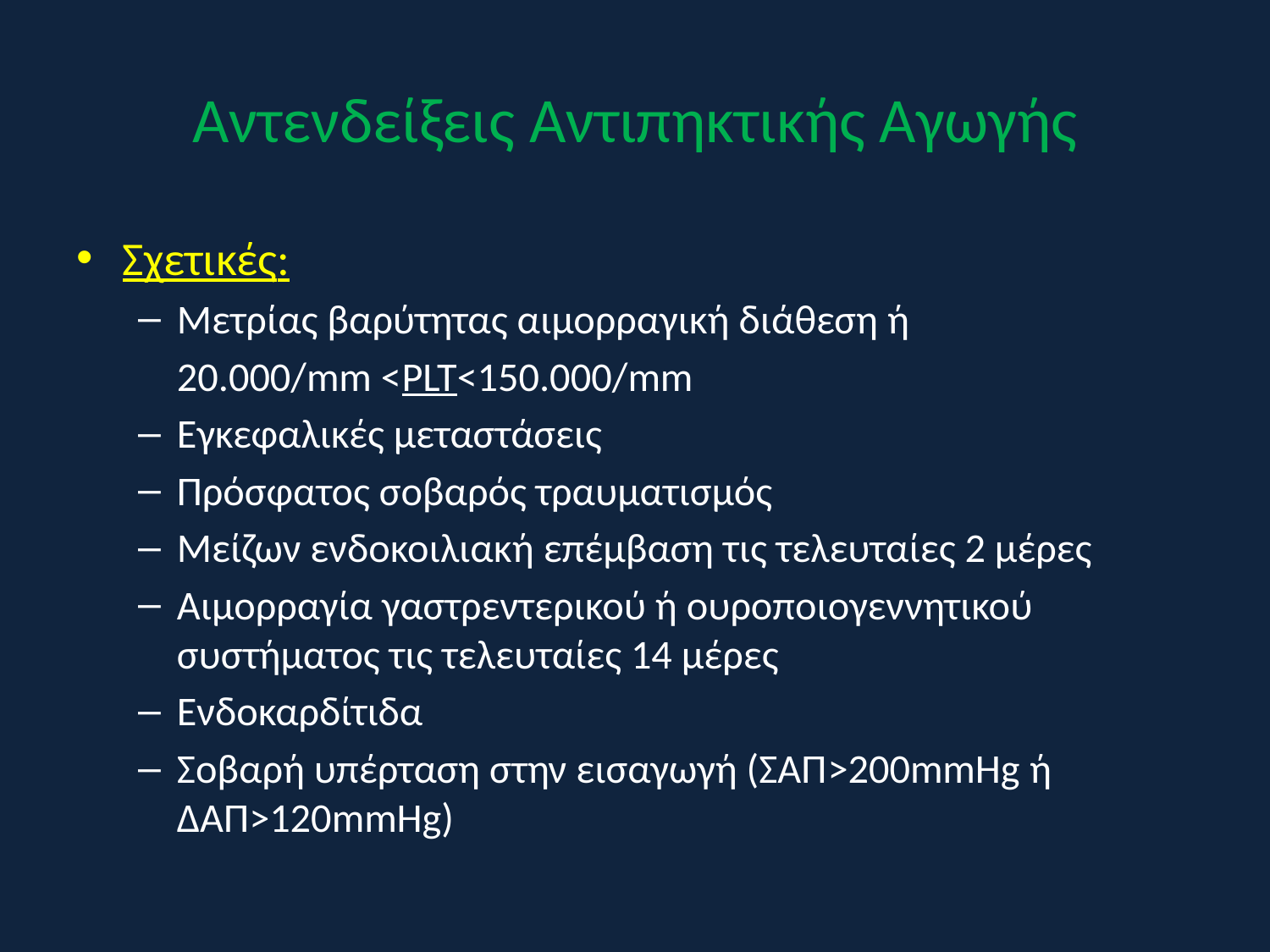

# Αντενδείξεις Αντιπηκτικής Αγωγής
Σχετικές:
Μετρίας βαρύτητας αιμορραγική διάθεση ή
	20.000/mm <PLT<150.000/mm
Eγκεφαλικές μεταστάσεις
Πρόσφατος σοβαρός τραυματισμός
Μείζων ενδοκοιλιακή επέμβαση τις τελευταίες 2 μέρες
Αιμορραγία γαστρεντερικού ή ουροποιογεννητικού συστήματος τις τελευταίες 14 μέρες
Ενδοκαρδίτιδα
Σοβαρή υπέρταση στην εισαγωγή (ΣΑΠ>200mmHg ή ΔΑΠ>120mmHg)